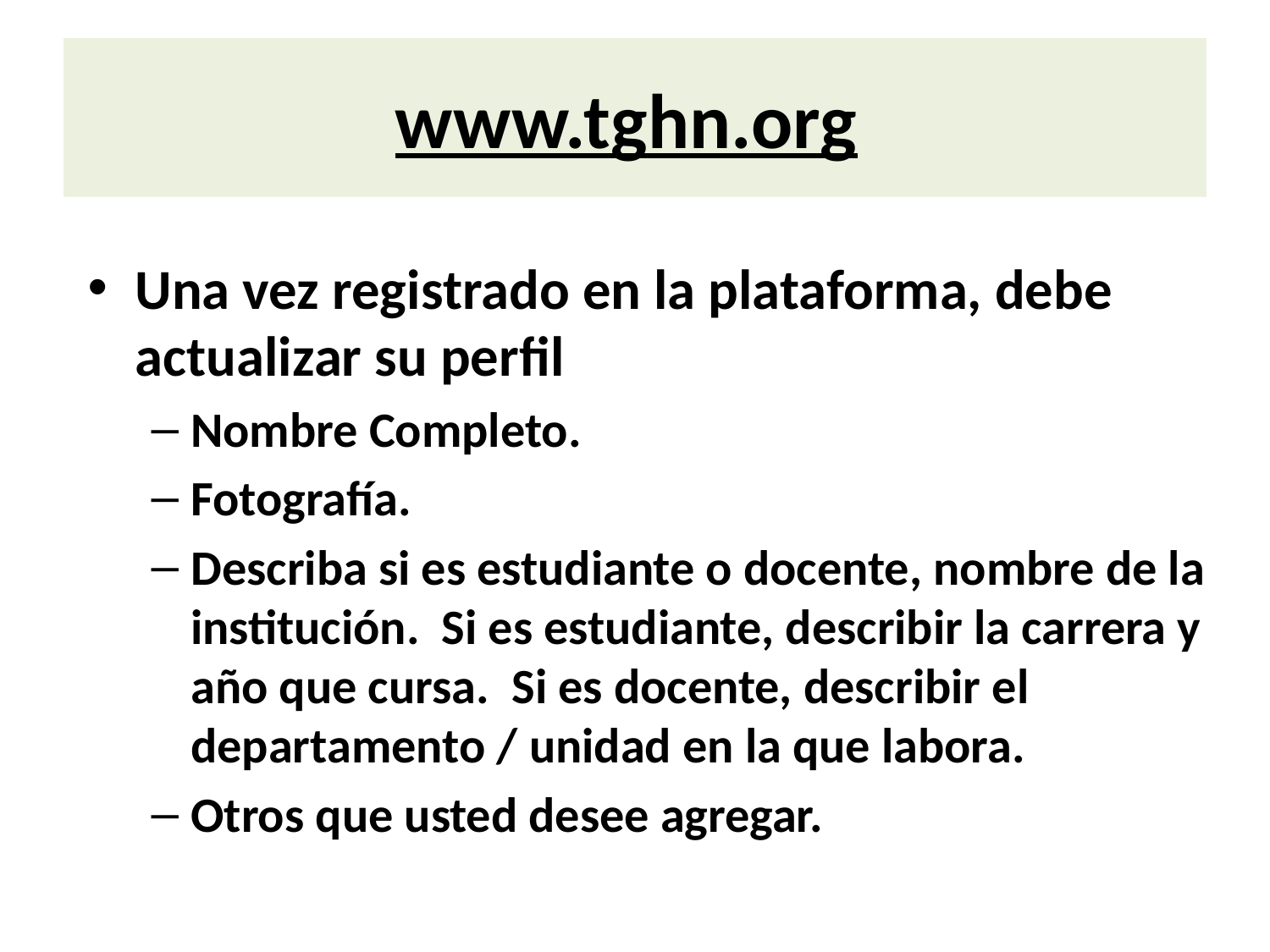

# www.tghn.org
Una vez registrado en la plataforma, debe actualizar su perfil
Nombre Completo.
Fotografía.
Describa si es estudiante o docente, nombre de la institución.  Si es estudiante, describir la carrera y año que cursa.  Si es docente, describir el departamento / unidad en la que labora.
Otros que usted desee agregar.